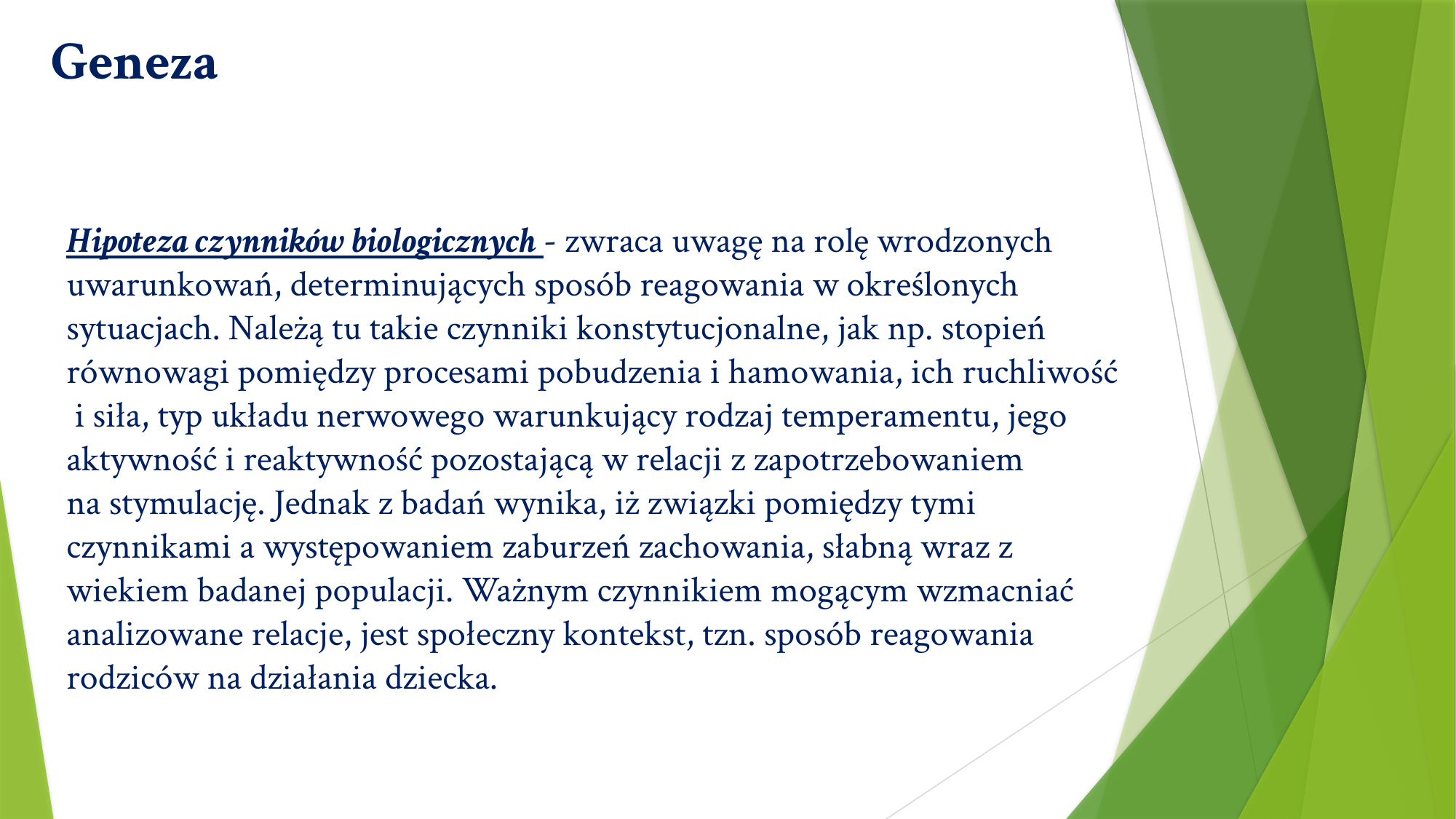

# Geneza
Hipoteza czynników biologicznych - zwraca uwagę na rolę wrodzonych uwarunkowań, determinujących sposób reagowania w określonych sytuacjach. Należą tu takie czynniki konstytucjonalne, jak np. stopień równowagi pomiędzy procesami pobudzenia i hamowania, ich ruchliwość    i siła, typ układu nerwowego warunkujący rodzaj temperamentu, jego aktywność i reaktywność pozostającą w relacji z zapotrzebowaniem            na stymulację. Jednak z badań wynika, iż związki pomiędzy tymi czynnikami a występowaniem zaburzeń zachowania, słabną wraz z wiekiem badanej populacji. Ważnym czynnikiem mogącym wzmacniać analizowane relacje, jest społeczny kontekst, tzn. sposób reagowania rodziców na działania dziecka.